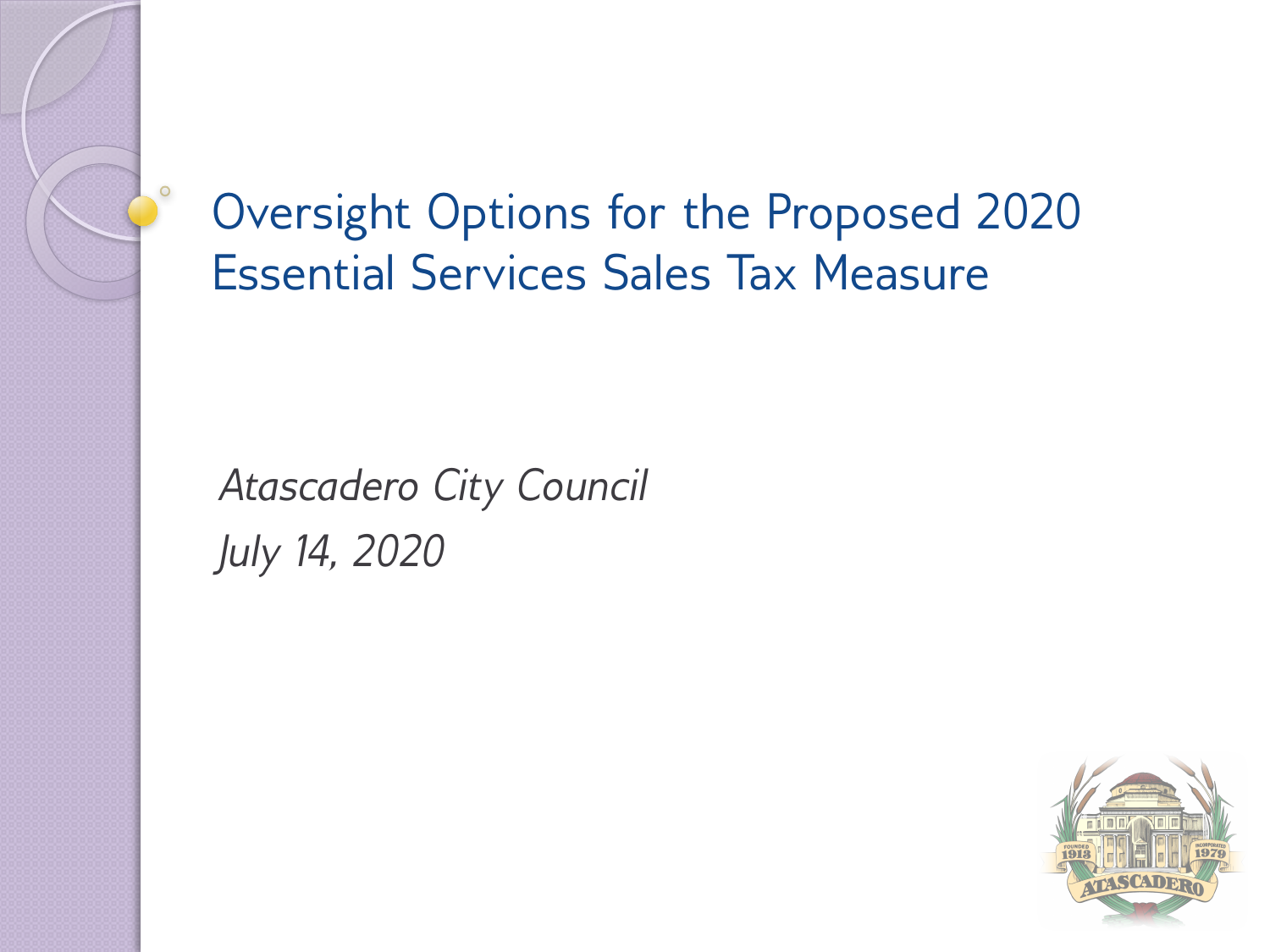

# Oversight Options for the Proposed 2020 Essential Services Sales Tax Measure

Atascadero City Council
July 14, 2020